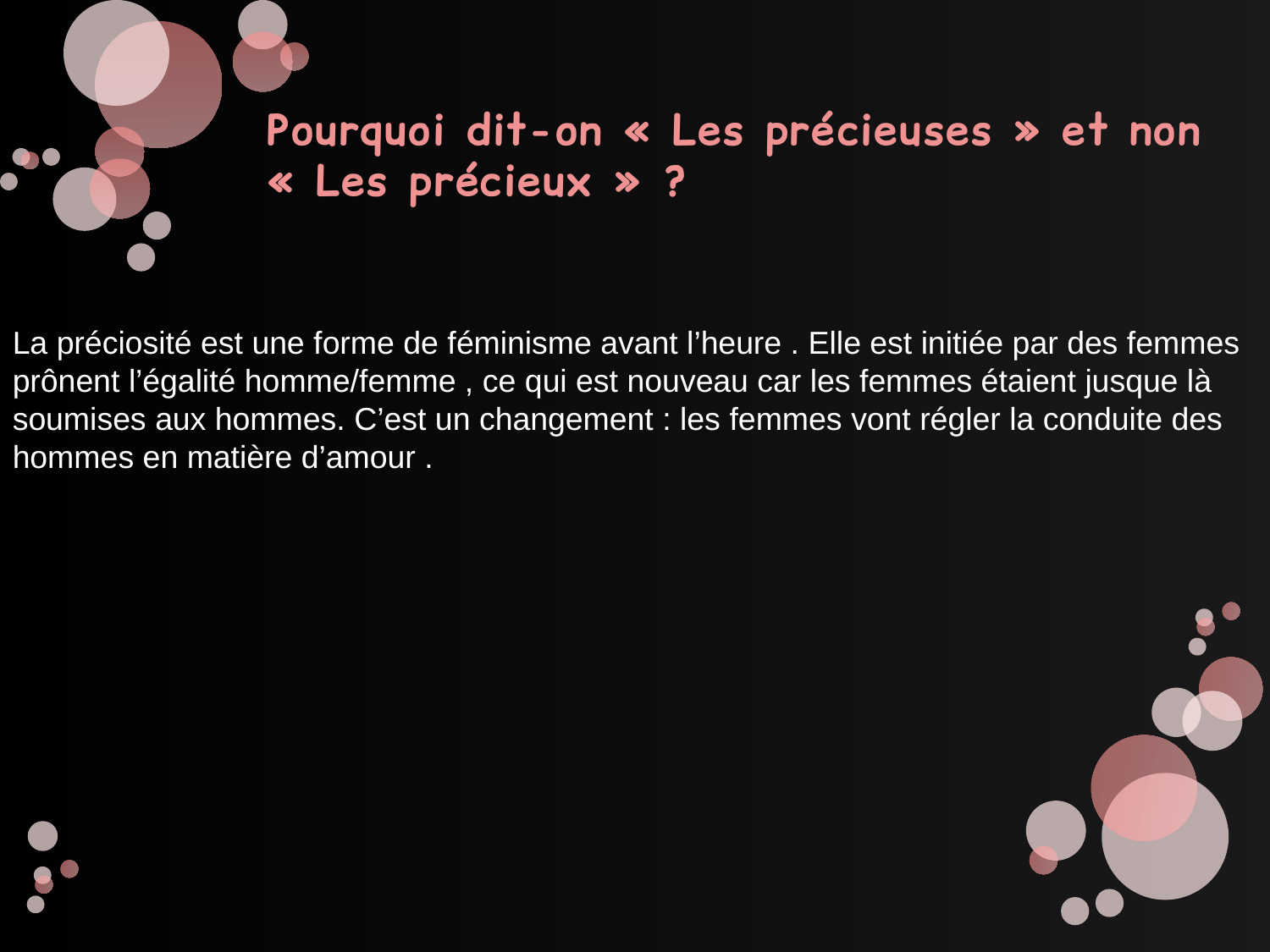

Pourquoi dit-on « Les précieuses » et non « Les précieux » ?
La préciosité est une forme de féminisme avant l’heure . Elle est initiée par des femmes prônent l’égalité homme/femme , ce qui est nouveau car les femmes étaient jusque là soumises aux hommes. C’est un changement : les femmes vont régler la conduite des hommes en matière d’amour .